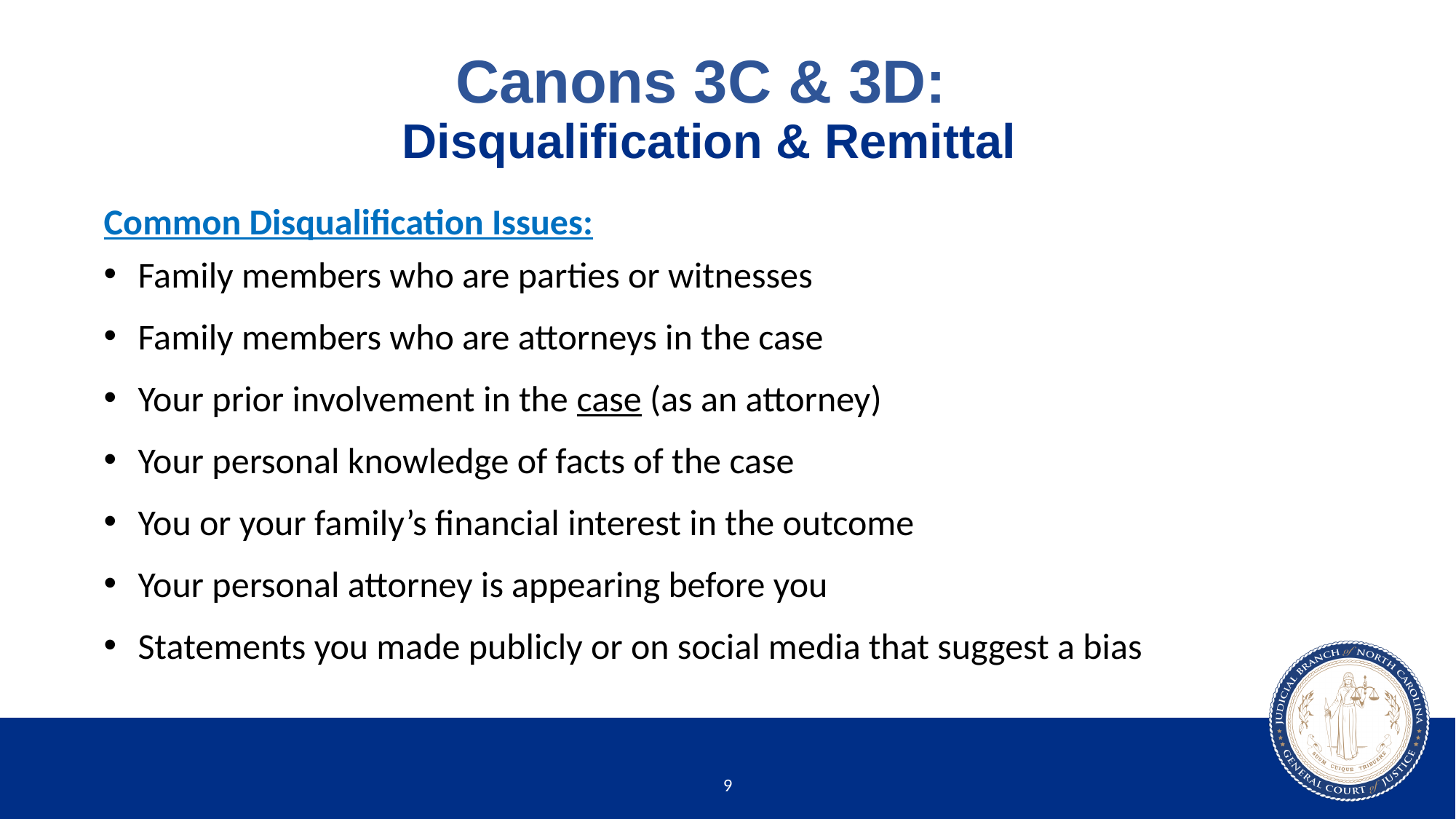

# Canons 3C & 3D: Disqualification & Remittal
Common Disqualification Issues:
Family members who are parties or witnesses
Family members who are attorneys in the case
Your prior involvement in the case (as an attorney)
Your personal knowledge of facts of the case
You or your family’s financial interest in the outcome
Your personal attorney is appearing before you
Statements you made publicly or on social media that suggest a bias